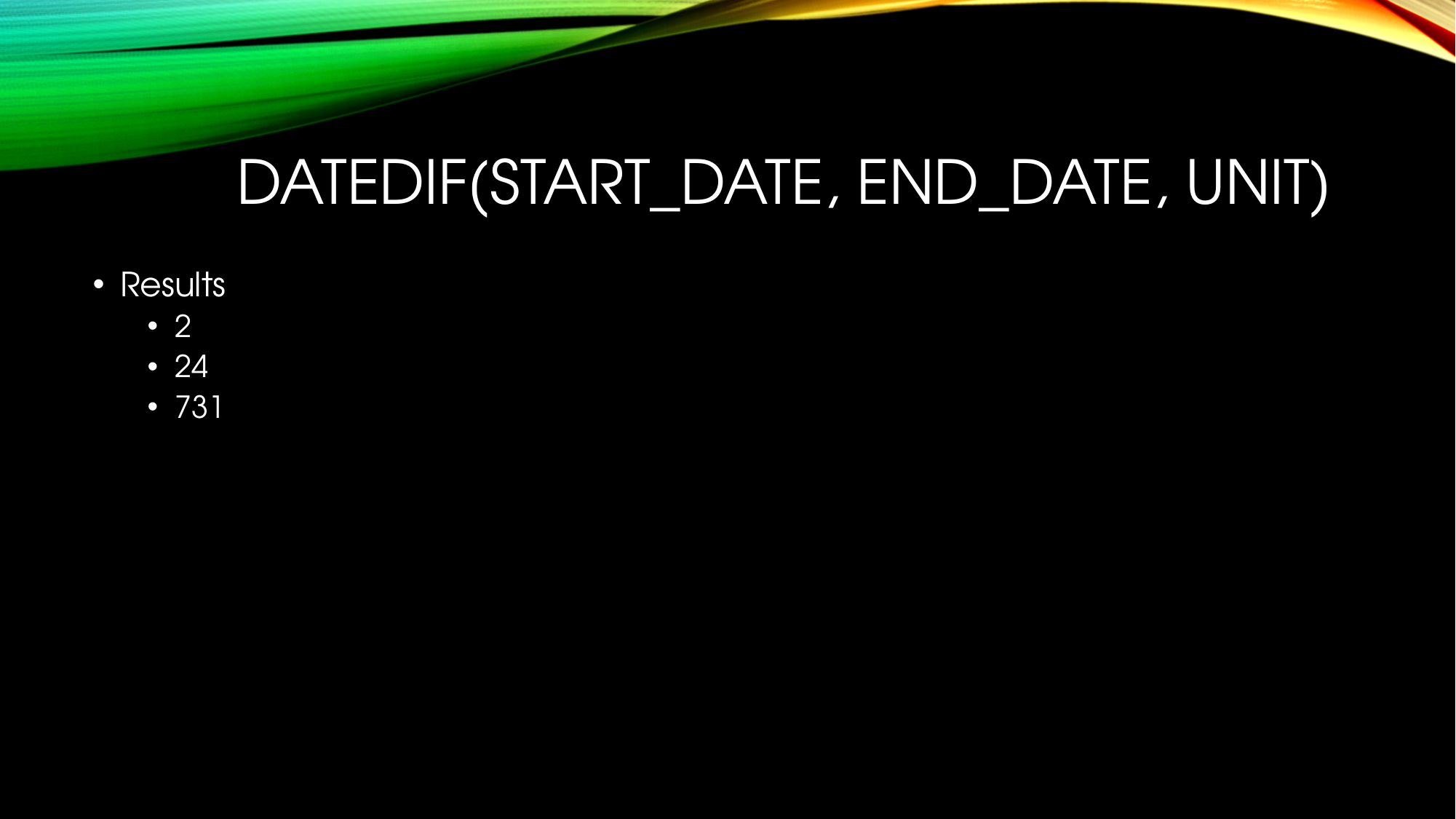

# DATEDIF(start_date, end_date, unit)
Results
2
24
731